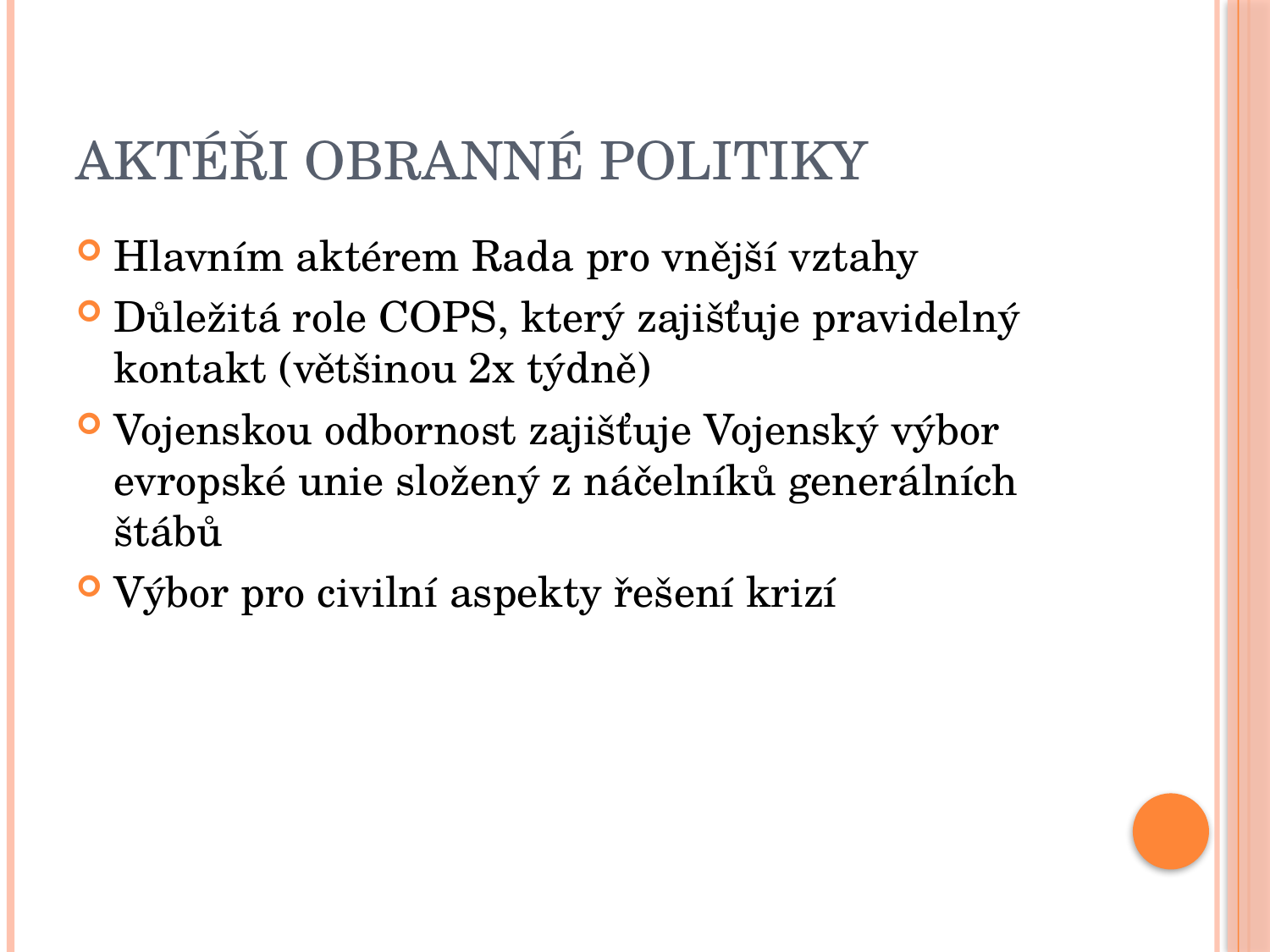

# Aktéři obranné politiky
Hlavním aktérem Rada pro vnější vztahy
Důležitá role COPS, který zajišťuje pravidelný kontakt (většinou 2x týdně)
Vojenskou odbornost zajišťuje Vojenský výbor evropské unie složený z náčelníků generálních štábů
Výbor pro civilní aspekty řešení krizí